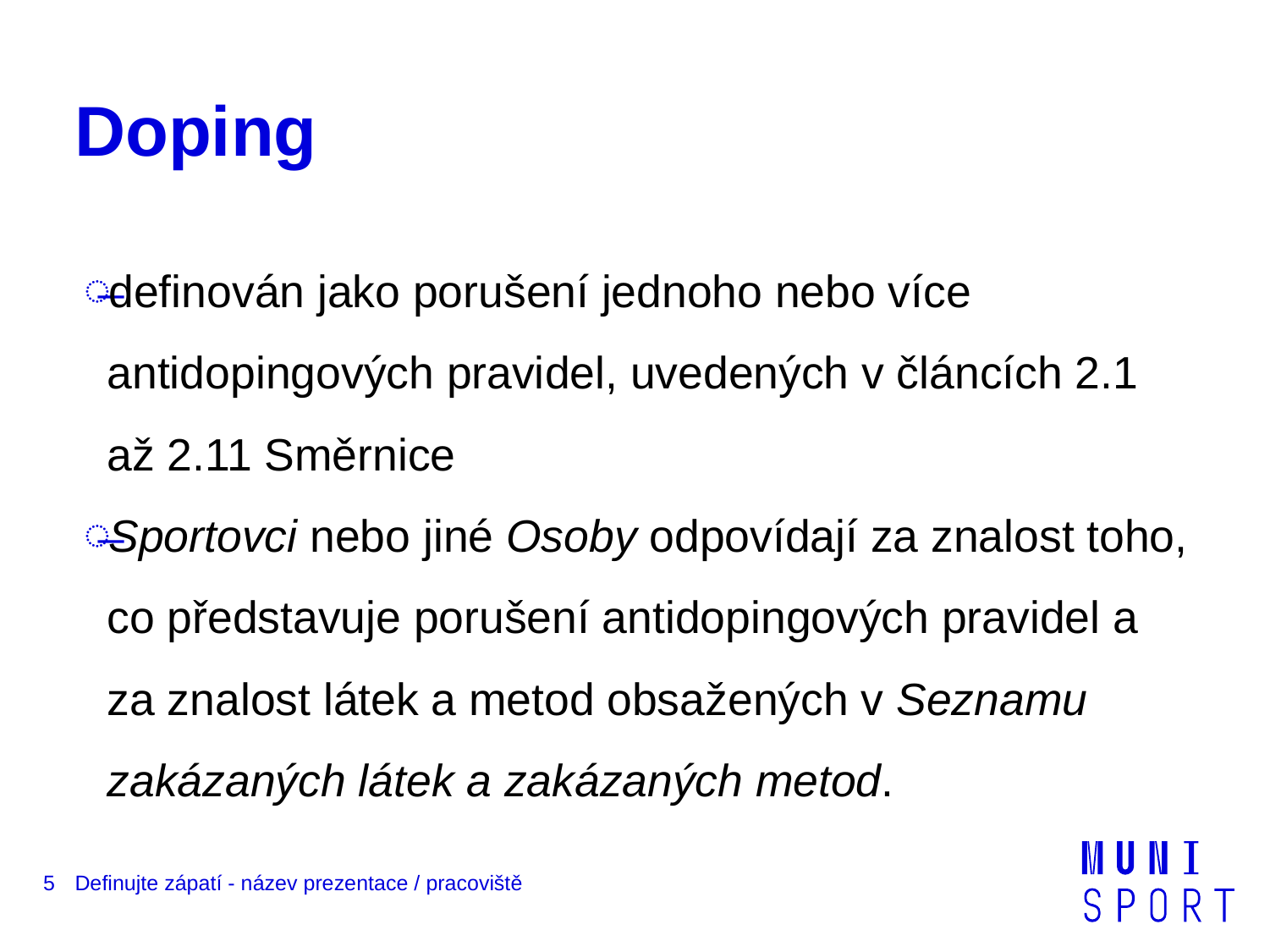

# Doping
definován jako porušení jednoho nebo více antidopingových pravidel, uvedených v článcích 2.1 až 2.11 Směrnice
Sportovci nebo jiné Osoby odpovídají za znalost toho, co představuje porušení antidopingových pravidel a za znalost látek a metod obsažených v Seznamu zakázaných látek a zakázaných metod.
5
Definujte zápatí - název prezentace / pracoviště